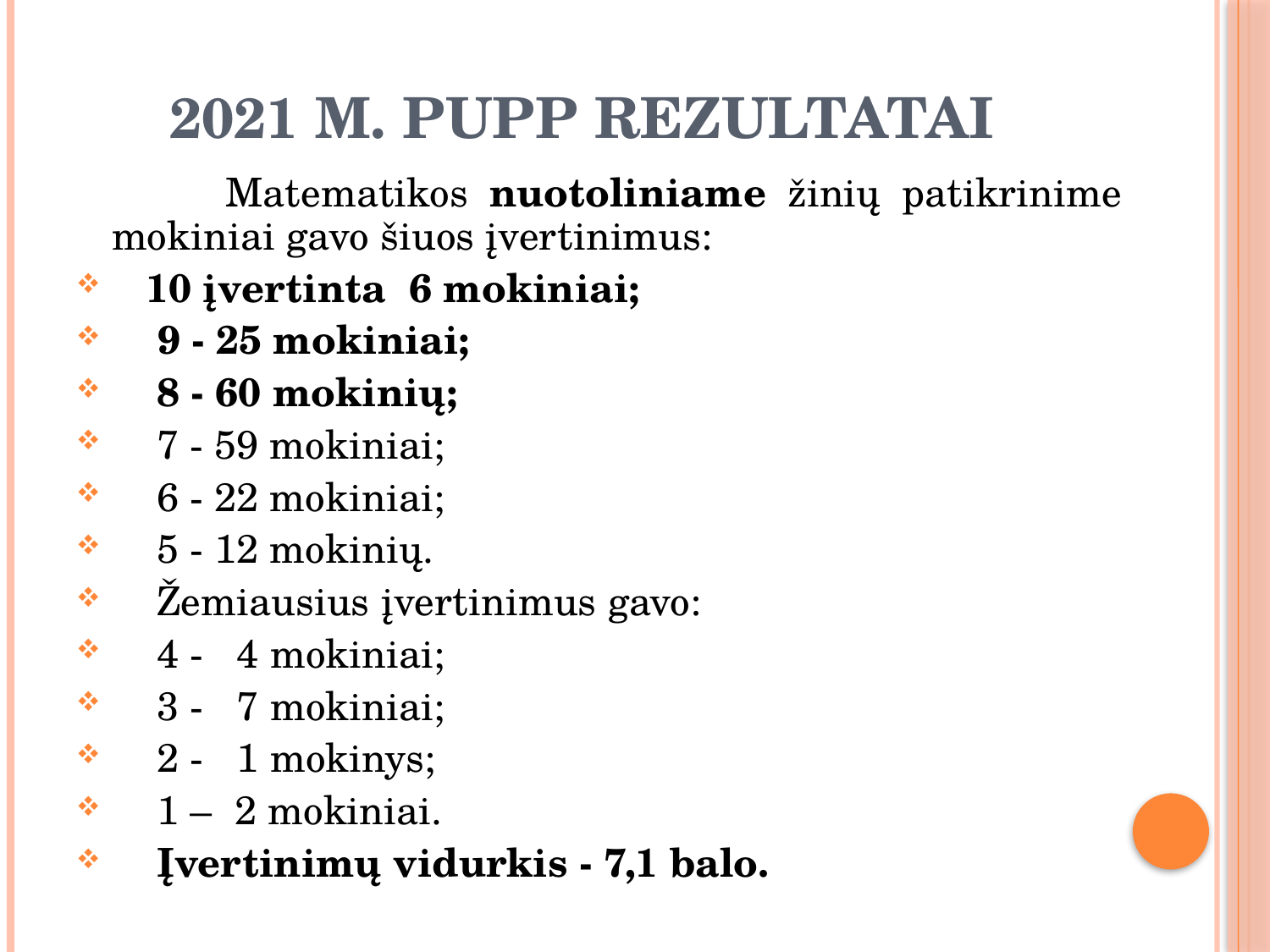

# 2021 m. PUPP REZULTATAI
       Matematikos nuotoliniame žinių patikrinime mokiniai gavo šiuos įvertinimus:
   10 įvertinta  6 mokiniai;
    9 - 25 mokiniai;
    8 - 60 mokinių;
    7 - 59 mokiniai;
    6 - 22 mokiniai;
    5 - 12 mokinių.
    Žemiausius įvertinimus gavo:
    4 -   4 mokiniai;
    3 -   7 mokiniai;
    2 -   1 mokinys;
    1 –  2 mokiniai.
    Įvertinimų vidurkis - 7,1 balo.